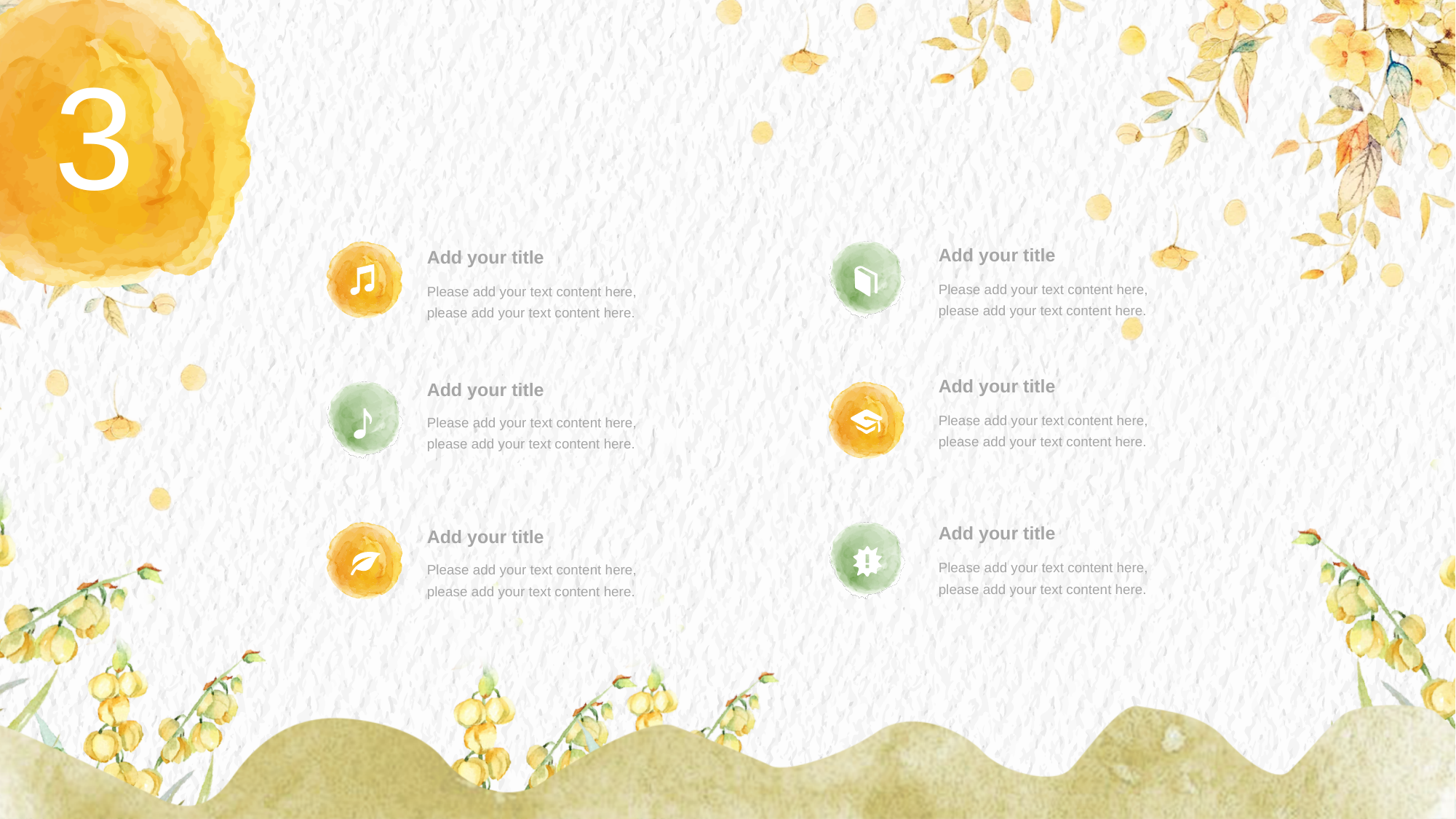

Add your title
Add your title

Please add your text content here, please add your text content here.
Please add your text content here, please add your text content here.
Add your title
Add your title

Please add your text content here, please add your text content here.

Please add your text content here, please add your text content here.

Add your title
Add your title

Please add your text content here, please add your text content here.
Please add your text content here, please add your text content here.